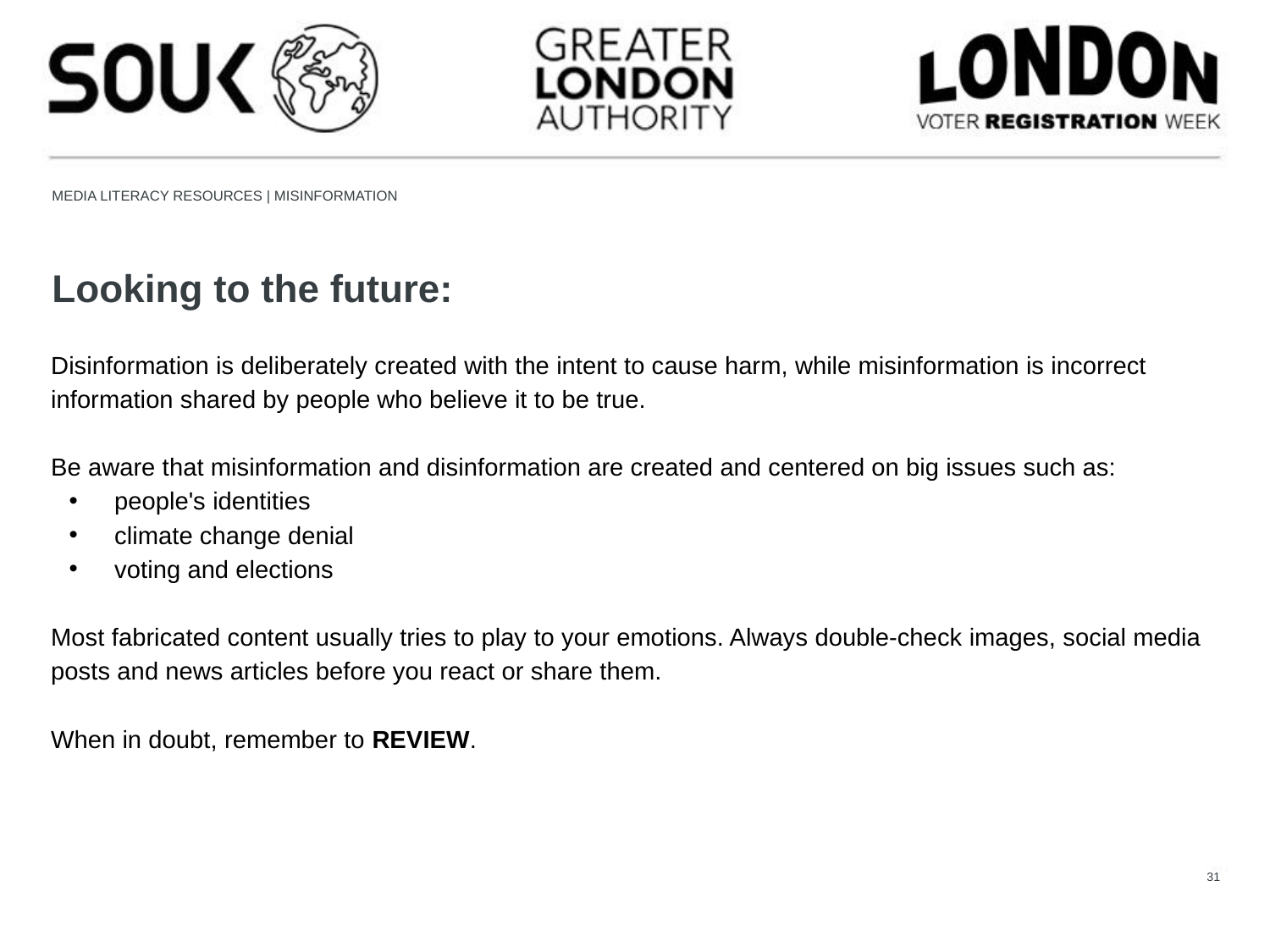

Looking to the future:

Disinformation is deliberately created with the intent to cause harm, while misinformation is incorrect information shared by people who believe it to be true.

Be aware that misinformation and disinformation are created and centered on big issues such as:
people's identities
climate change denial
voting and elections

Most fabricated content usually tries to play to your emotions. Always double-check images, social media posts and news articles before you react or share them.

When in doubt, remember to REVIEW.
31